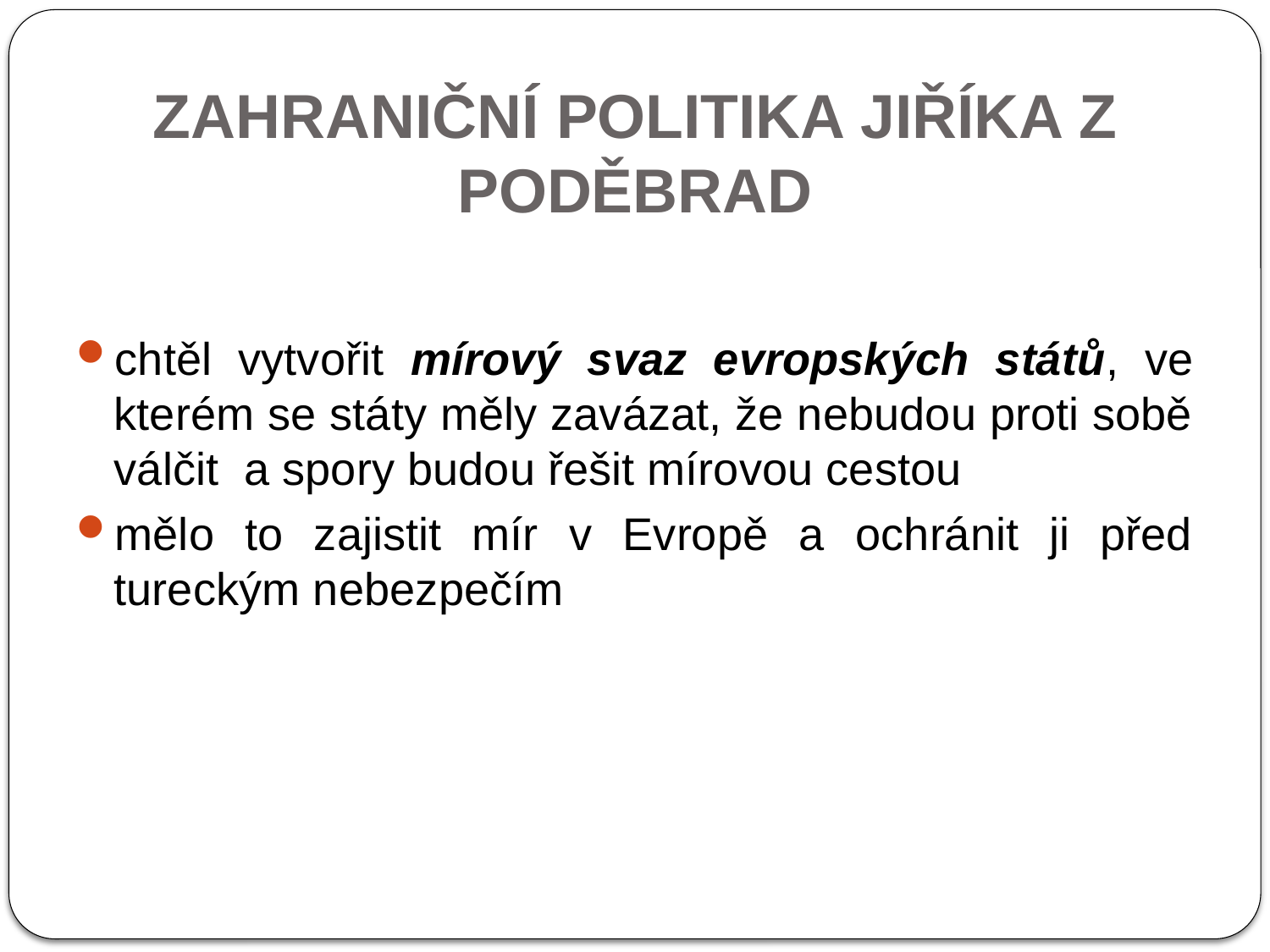

# Zahraniční politika jiříka z poděbrad

chtěl vytvořit mírový svaz evropských států, ve kterém se státy měly zavázat, že nebudou proti sobě válčit  a spory budou řešit mírovou cestou
mělo to zajistit mír v Evropě a ochránit ji před tureckým nebezpečím